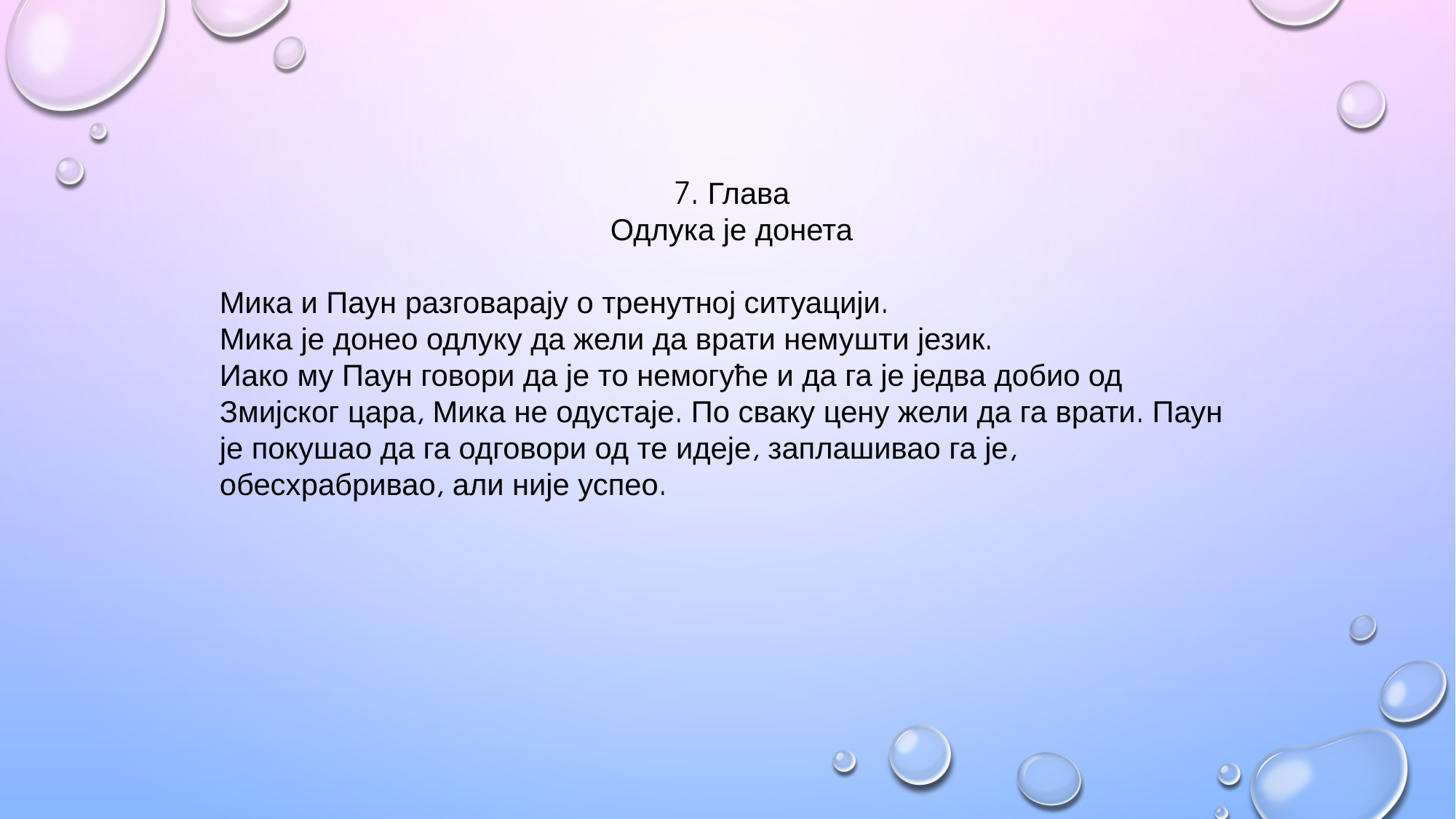

7. Глава
Одлука је донета

Мика и Паун разговарају о тренутној ситуацији.
Мика је донео одлуку да жели да врати немушти језик.
Иако му Паун говори да је то немогуће и да га је једва добио од Змијског цара, Мика не одустаје. По сваку цену жели да га врати. Паун је покушао да га одговори од те идеје, заплашивао га је, обесхрабривао, али није успео.